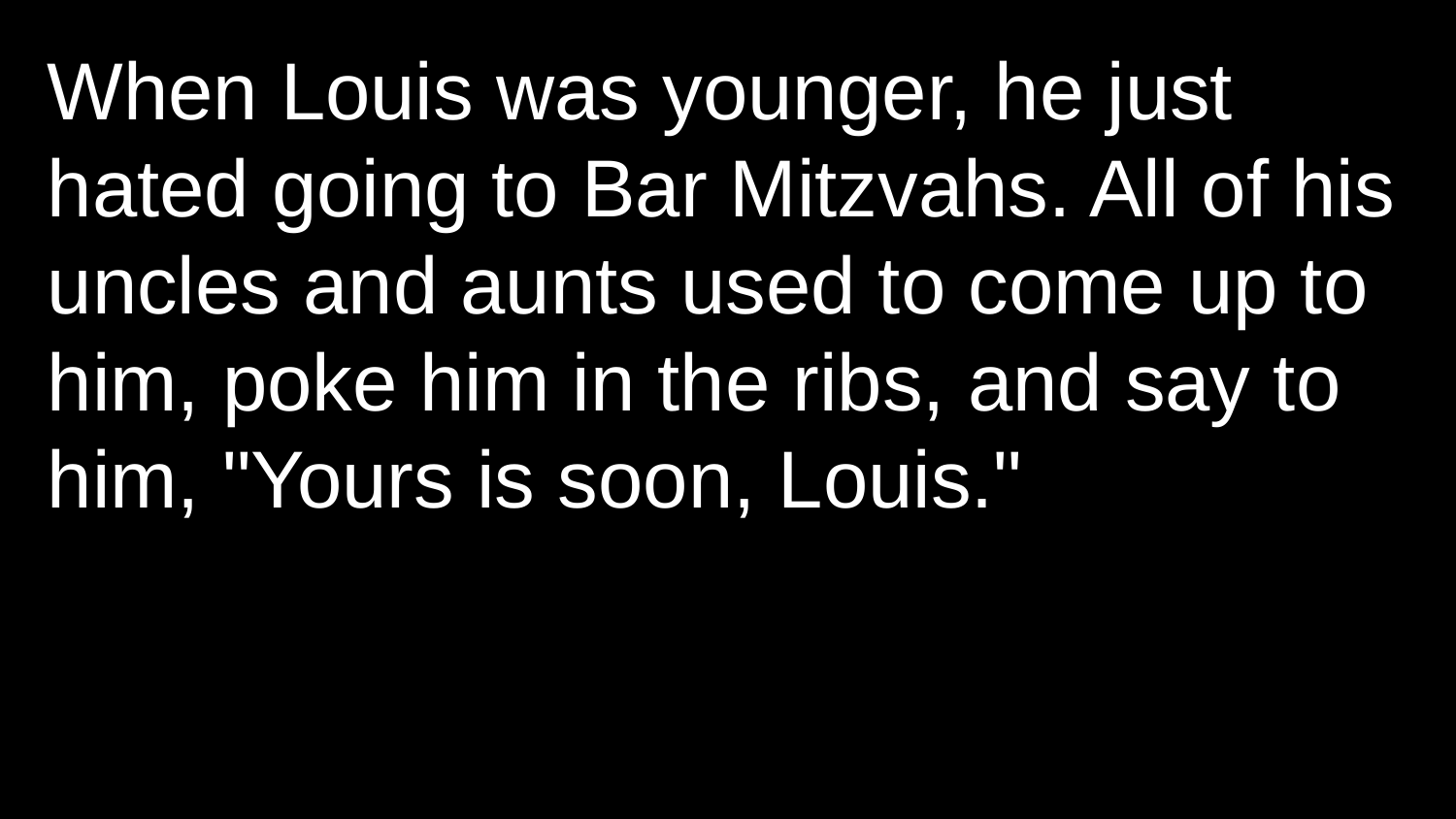

When Louis was younger, he just hated going to Bar Mitzvahs. All of his uncles and aunts used to come up to him, poke him in the ribs, and say to him, "Yours is soon, Louis."